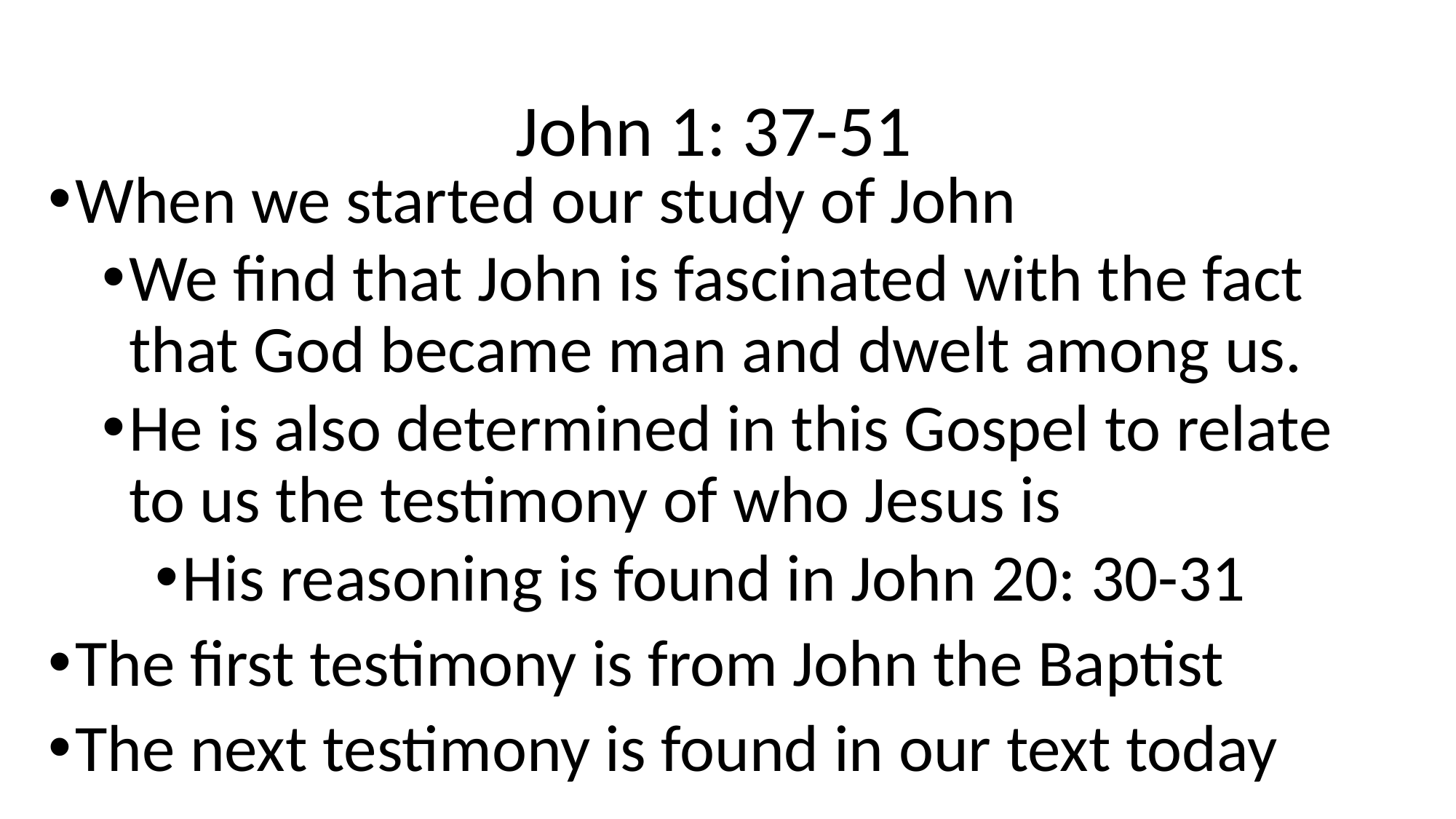

# John 1: 37-51
When we started our study of John
We find that John is fascinated with the fact that God became man and dwelt among us.
He is also determined in this Gospel to relate to us the testimony of who Jesus is
His reasoning is found in John 20: 30-31
The first testimony is from John the Baptist
The next testimony is found in our text today